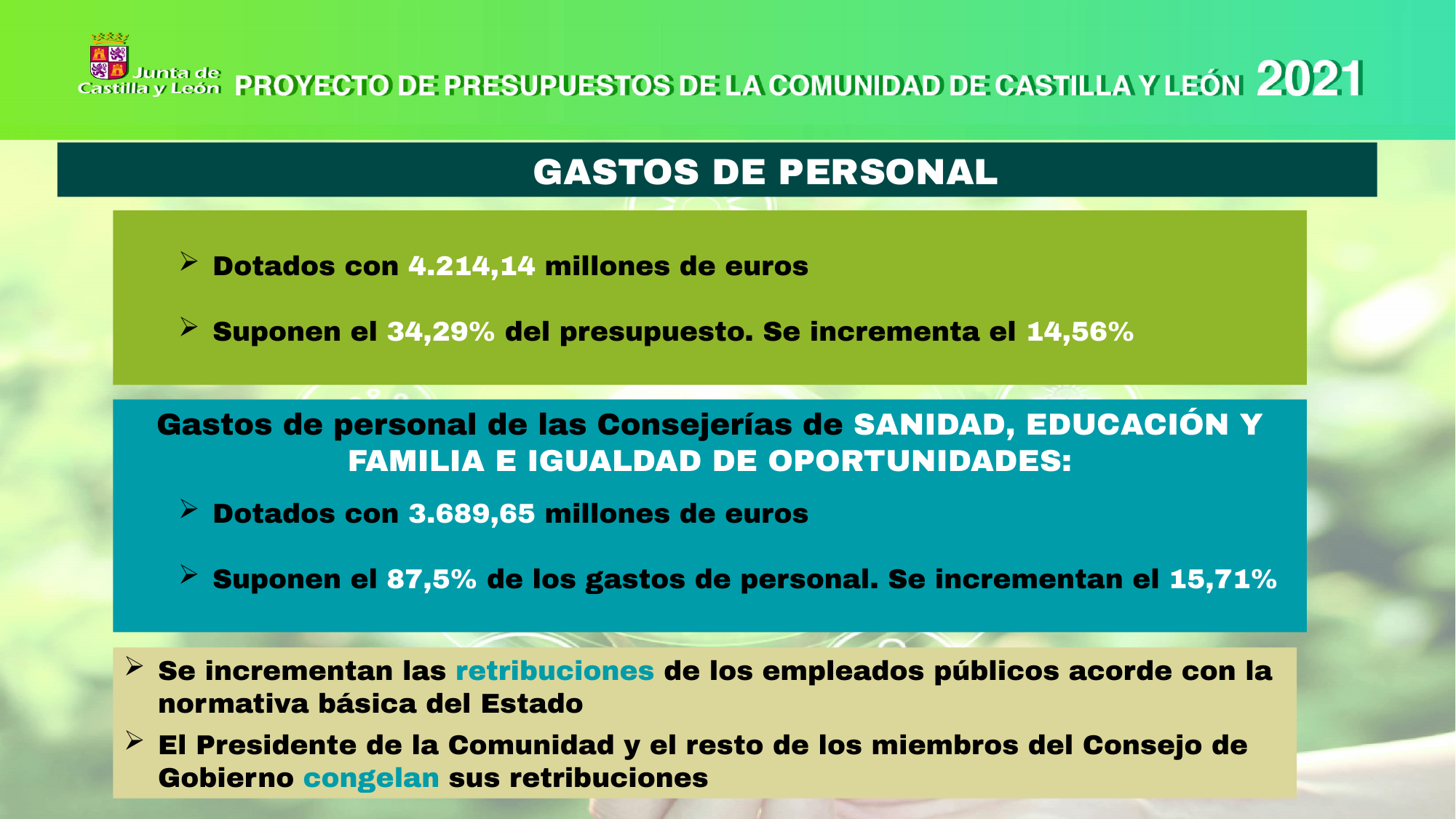

GASTOS DE PERSONAL

Dotados con 4.214,14 millones de euros

Suponen el 34,29% del presupuesto. Se incrementa el 14,56%

Gastos de personal de las Consejerías de SANIDAD, EDUCACIÓN Y FAMILIA E IGUALDAD DE OPORTUNIDADES:
Dotados con 3.689,65 millones de euros

Suponen el 87,5% de los gastos de personal. Se incrementan el 15,71%

Se incrementan las retribuciones de los empleados públicos acorde con la normativa básica del Estado
El Presidente de la Comunidad y el resto de los miembros del Consejo de Gobierno congelan sus retribuciones